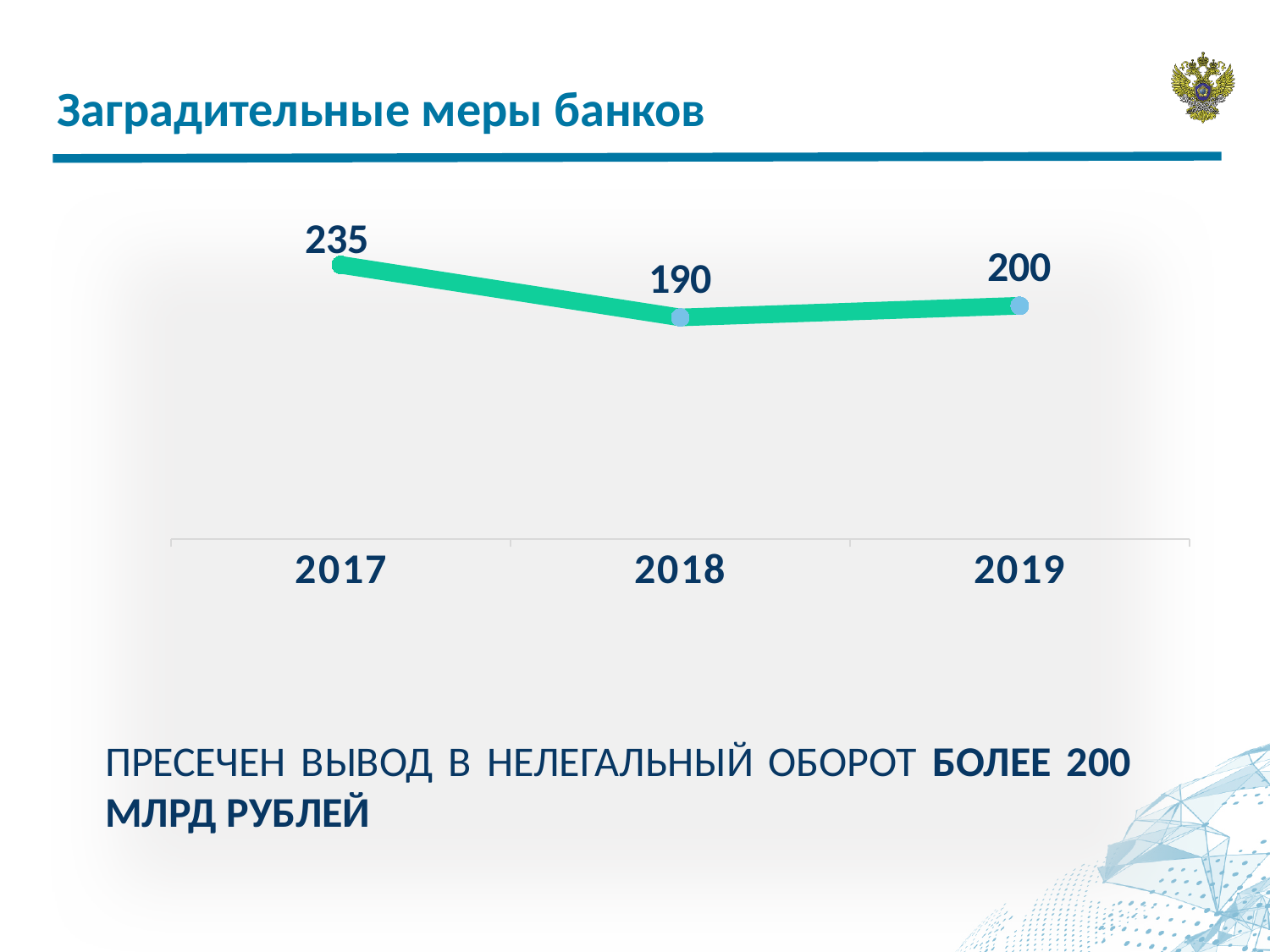

Заградительные меры банков

### Chart

| Category | Ряд 2 |
|---|---|
| 2017 | 235.0 |
| 2018 | 190.0 |
| 2019 | 200.0 |
ПРЕСЕЧЕН ВЫВОД В НЕЛЕГАЛЬНЫЙ ОБОРОТ БОЛЕЕ 200 МЛРД РУБЛЕЙ